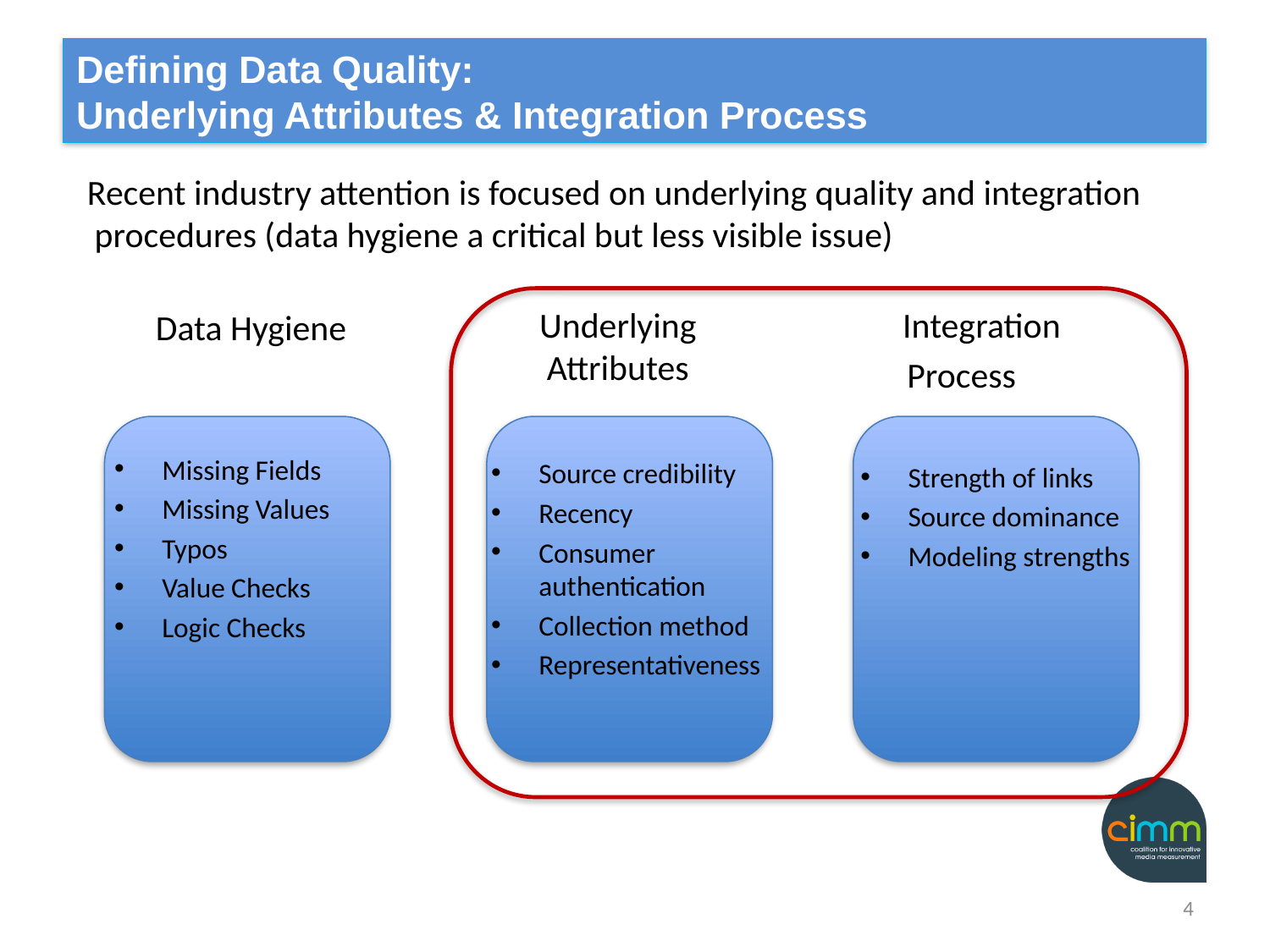

# Defining Data Quality: Underlying Attributes & Integration Process
     Recent industry attention is focused on underlying quality and integration procedures (data hygiene a critical but less visible issue)

     Underlying Attributes
     Integration
Process
     Data Hygiene

Missing Fields
Missing Values
Typos
Value Checks
Logic Checks
Source credibility
Recency
Consumer authentication
Collection method
Representativeness
Strength of links
Source dominance
Modeling strengths
4